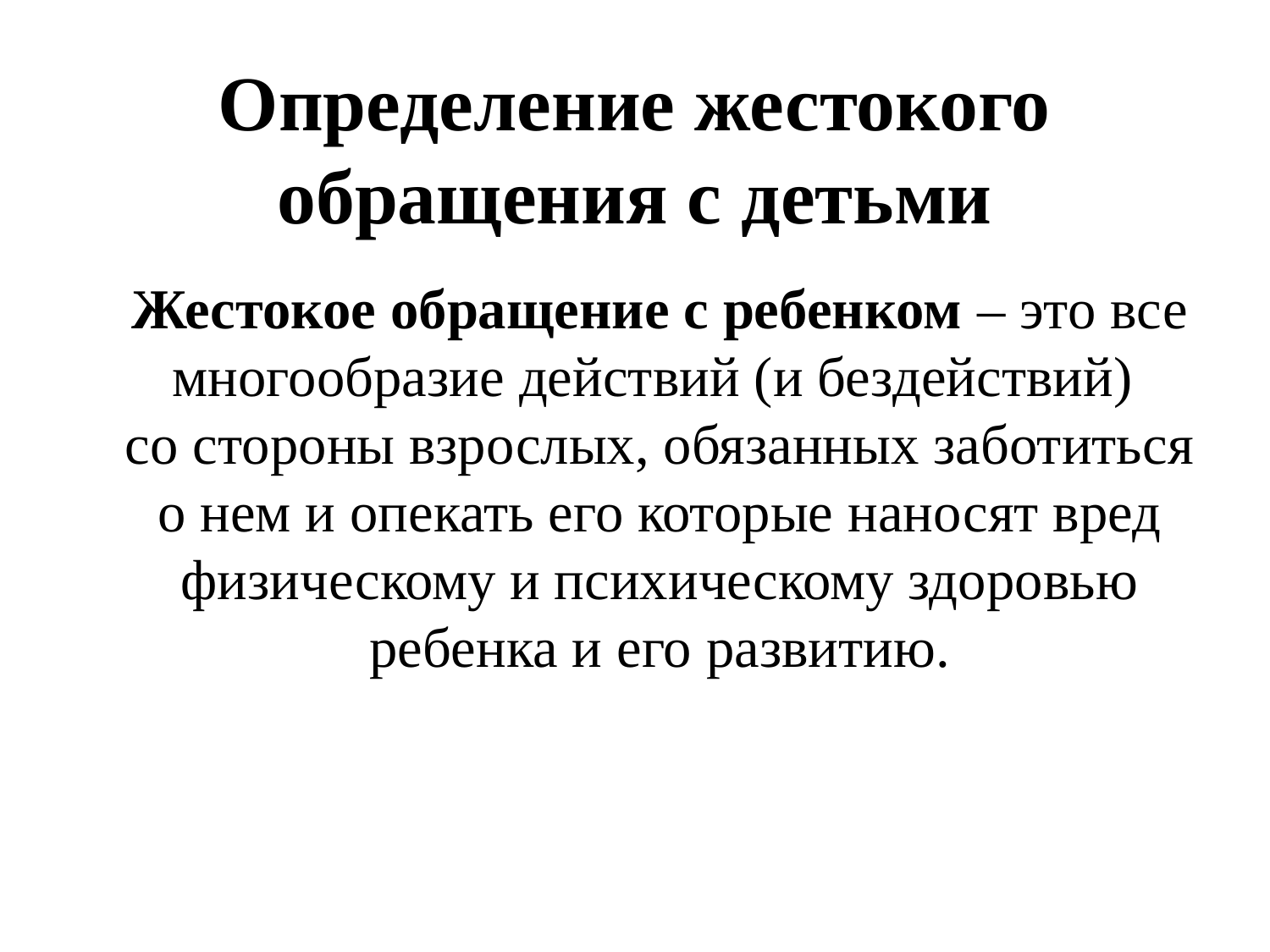

# Определение жестокого обращения с детьми
Жестокое обращение с ребенком – это все многообразие действий (и бездействий)
со стороны взрослых, обязанных заботиться о нем и опекать его которые наносят вред физическому и психическому здоровью ребенка и его развитию.